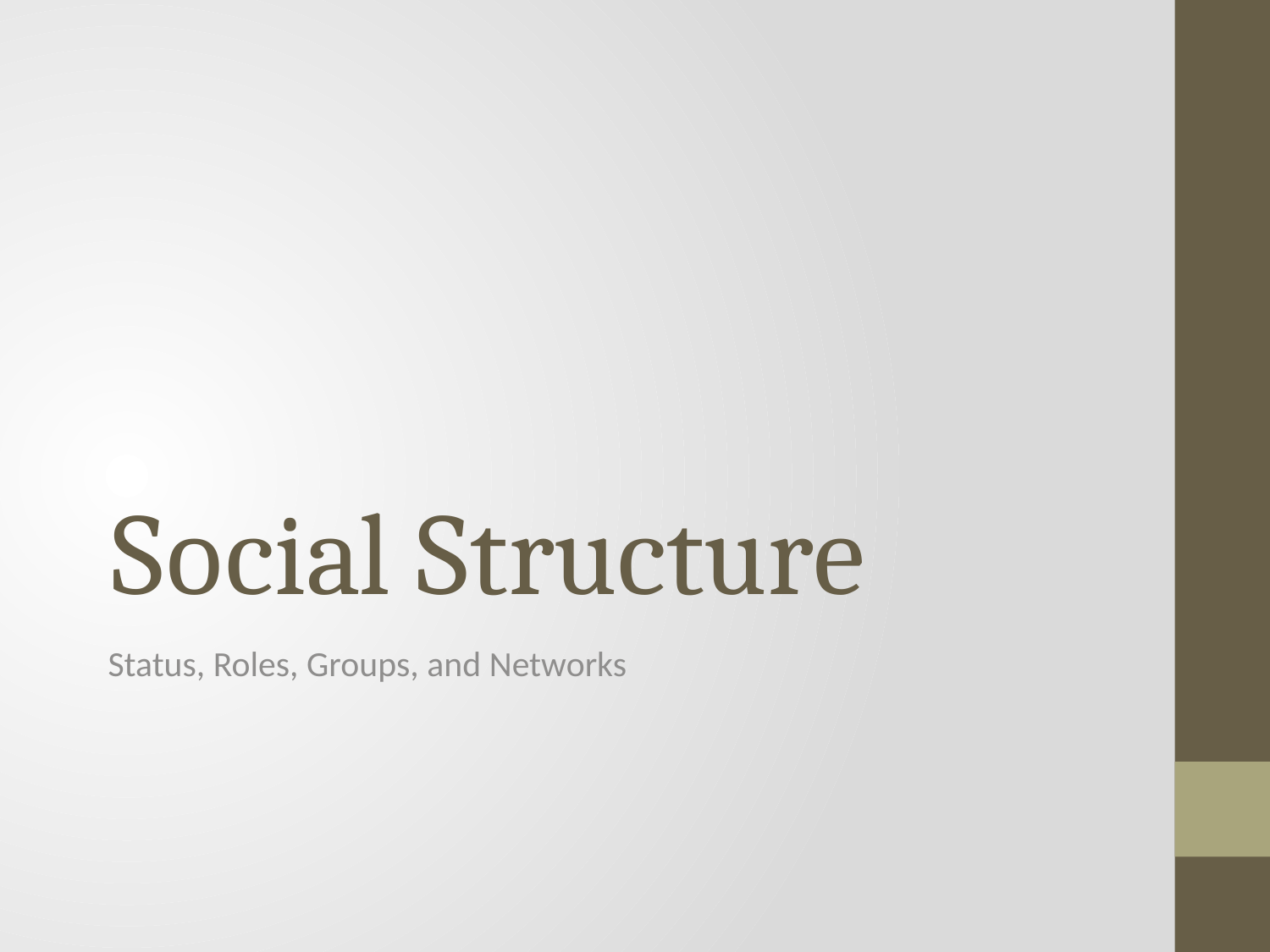

# Social Structure
Status, Roles, Groups, and Networks